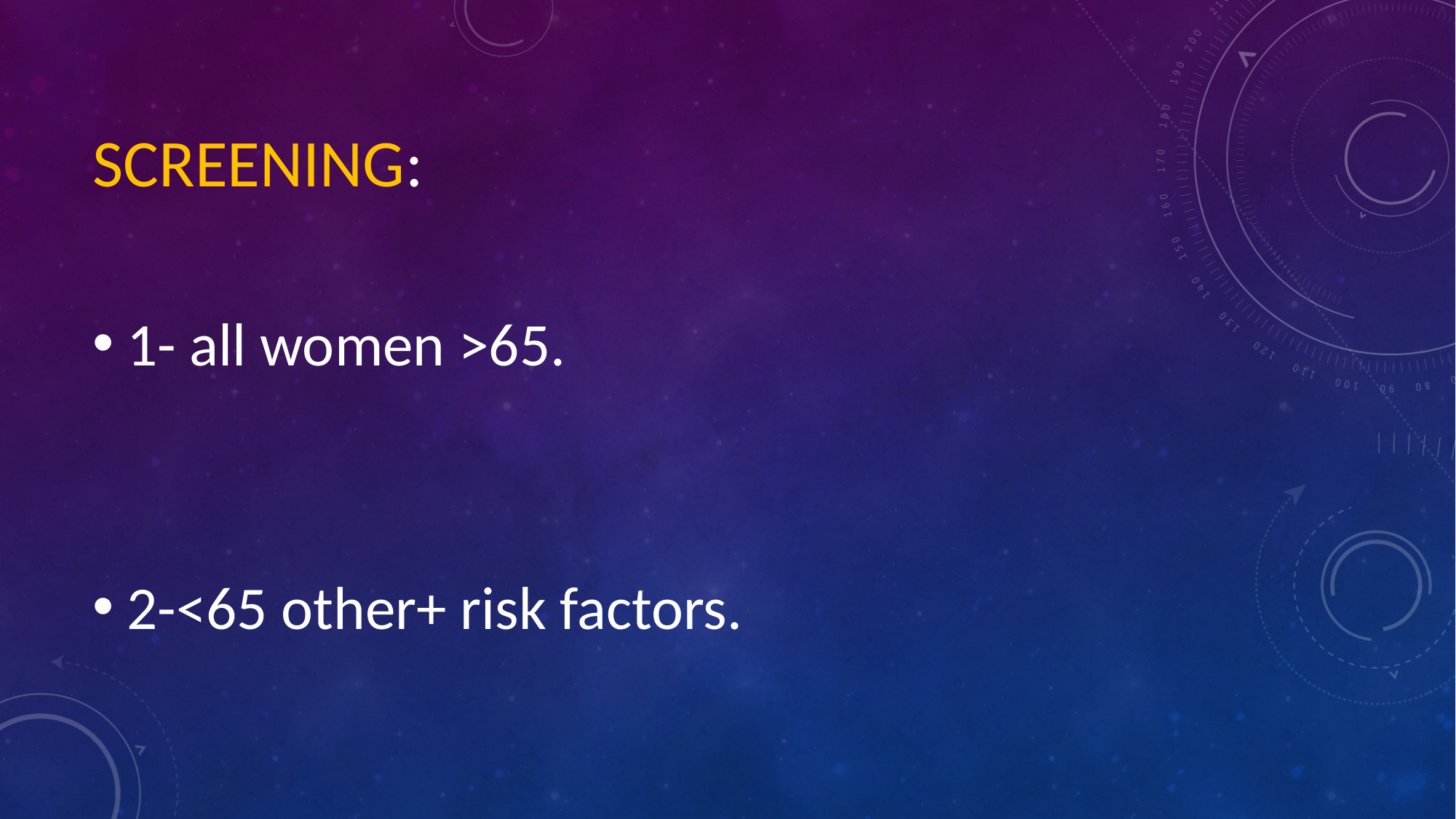

# Screening:
1- all women >65.

2-<65 other+ risk factors.